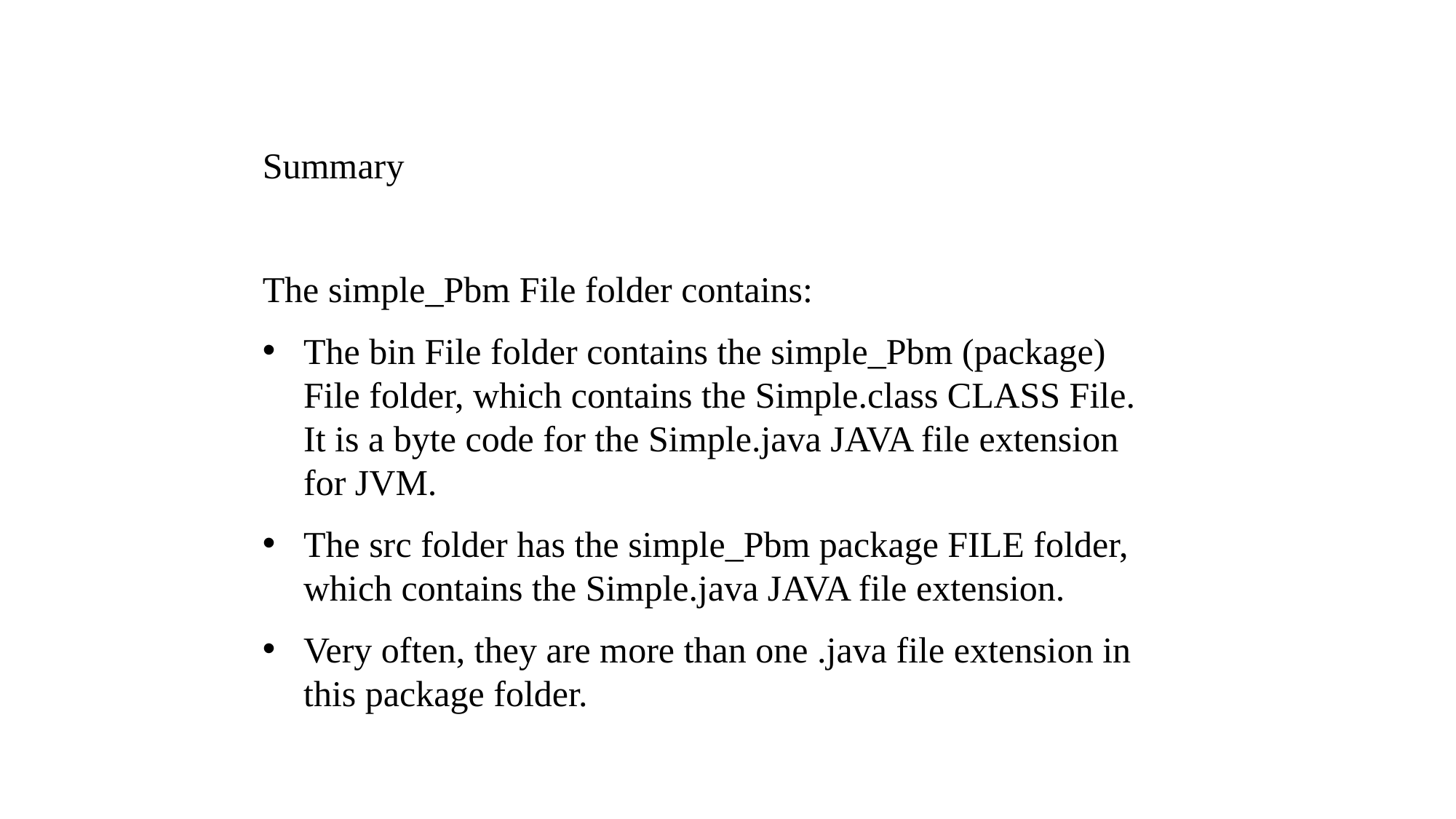

Summary

The simple_Pbm File folder contains:
The bin File folder contains the simple_Pbm (package) File folder, which contains the Simple.class CLASS File. It is a byte code for the Simple.java JAVA file extension for JVM.
The src folder has the simple_Pbm package FILE folder, which contains the Simple.java JAVA file extension.
Very often, they are more than one .java file extension in this package folder.